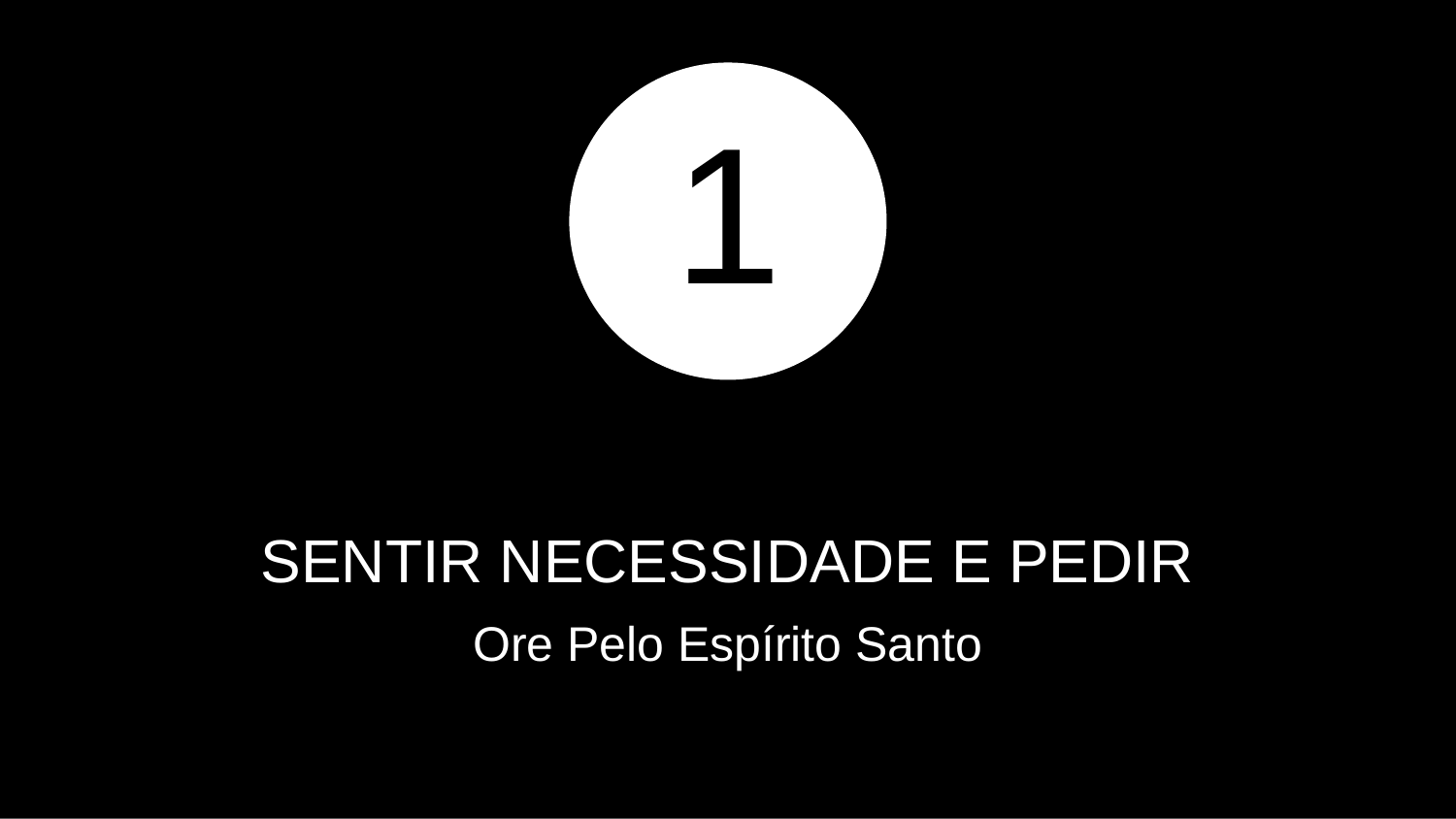

1

# SENTIR NECESSIDADE E PEDIR
Ore Pelo Espírito Santo